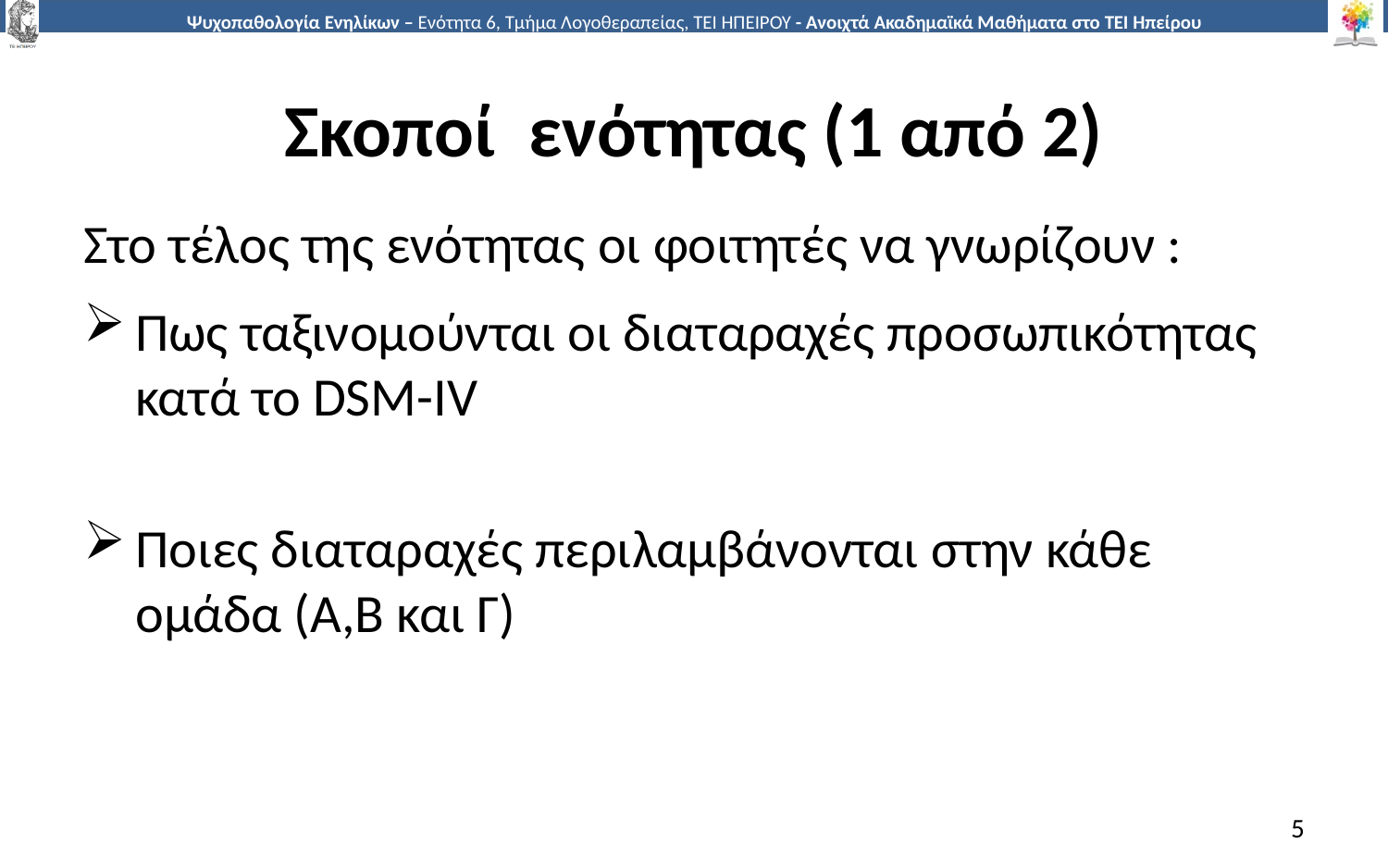

# Σκοποί  ενότητας (1 από 2)
Στο τέλος της ενότητας οι φοιτητές να γνωρίζουν :
Πως ταξινομούνται οι διαταραχές προσωπικότητας κατά το DSM-IV
Ποιες διαταραχές περιλαμβάνονται στην κάθε ομάδα (Α,Β και Γ)
5